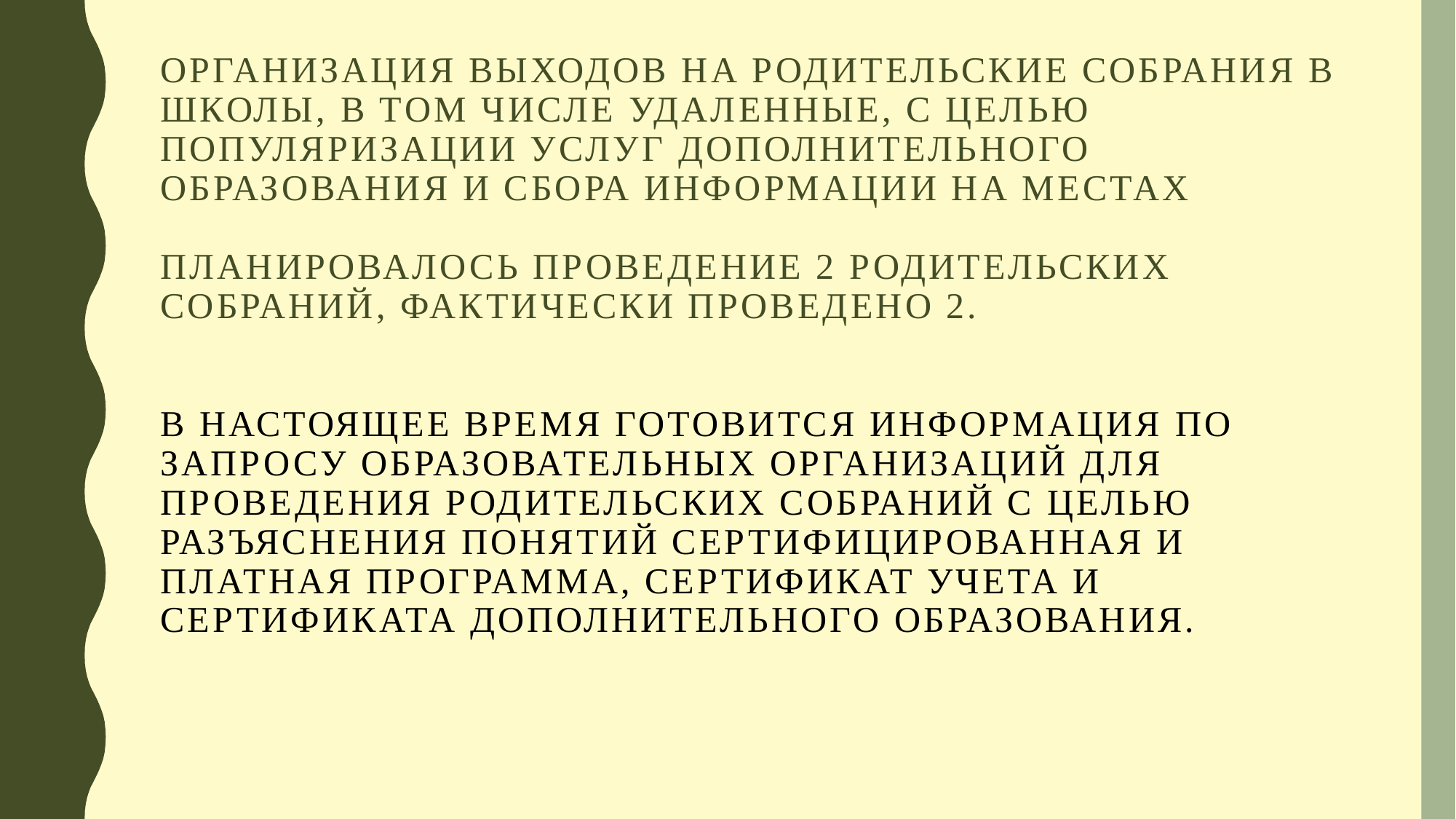

# Организация выходов на родительские собрания в школы, в том числе удаленные, с целью популяризации услуг дополнительного образования и сбора информации на местах планировалось проведение 2 родительских собраний, фактически проведено 2. В настоящее время готовится информация по запросу образовательных организаций для проведения родительских собраний с целью разъяснения понятий сертифицированная и платная программа, сертификат учета и сертификата дополнительного образования.